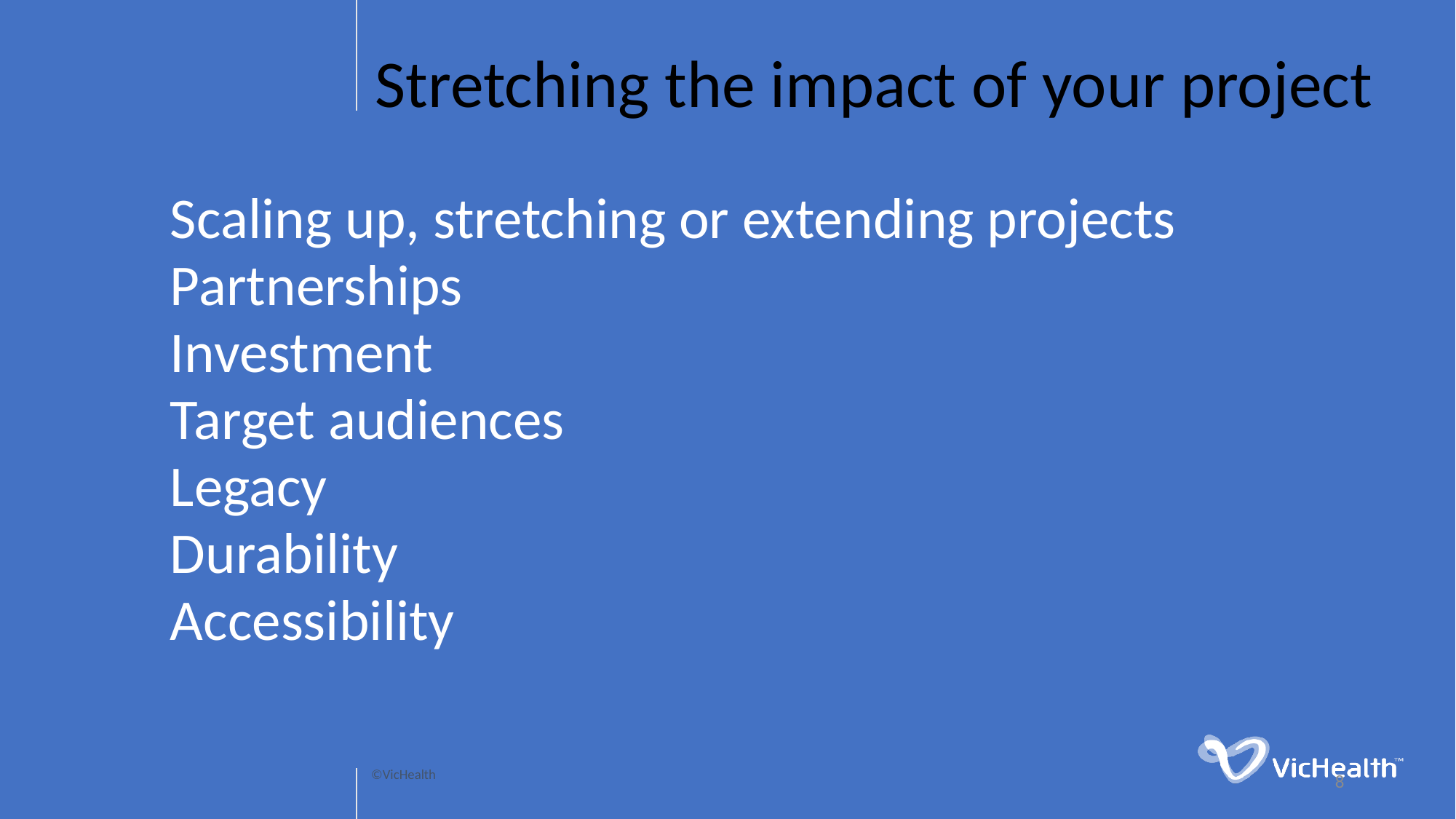

Stretching the impact of your project
Scaling up, stretching or extending projects
Partnerships
Investment
Target audiences
Legacy
Durability
Accessibility
8